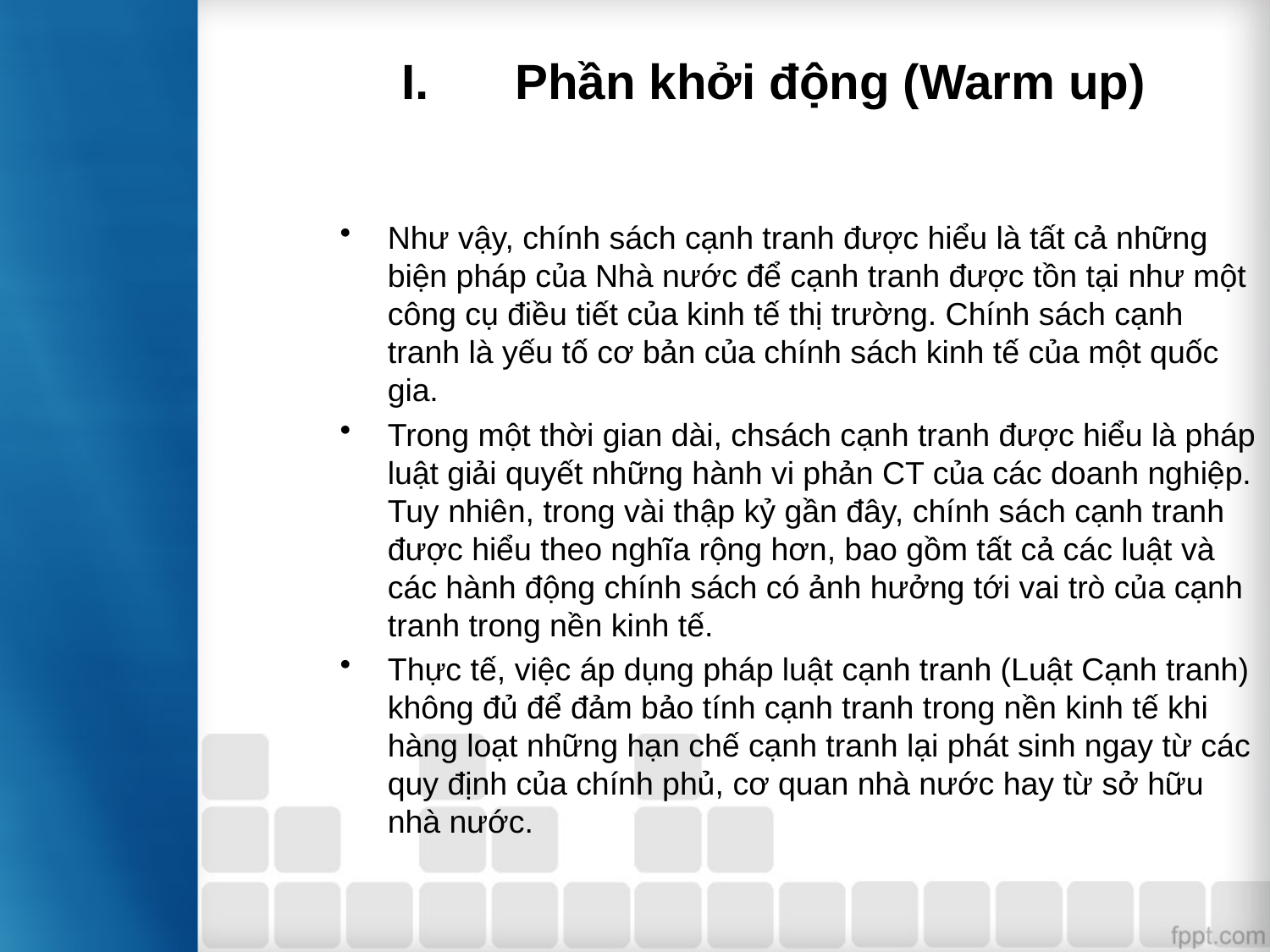

# I.	Phần khởi động (Warm up)
Như vậy, chính sách cạnh tranh được hiểu là tất cả những biện pháp của Nhà nước để cạnh tranh được tồn tại như một công cụ điều tiết của kinh tế thị trường. Chính sách cạnh tranh là yếu tố cơ bản của chính sách kinh tế của một quốc gia.
Trong một thời gian dài, chsách cạnh tranh được hiểu là pháp luật giải quyết những hành vi phản CT của các doanh nghiệp. Tuy nhiên, trong vài thập kỷ gần đây, chính sách cạnh tranh được hiểu theo nghĩa rộng hơn, bao gồm tất cả các luật và các hành động chính sách có ảnh hưởng tới vai trò của cạnh tranh trong nền kinh tế.
Thực tế, việc áp dụng pháp luật cạnh tranh (Luật Cạnh tranh) không đủ để đảm bảo tính cạnh tranh trong nền kinh tế khi hàng loạt những hạn chế cạnh tranh lại phát sinh ngay từ các quy định của chính phủ, cơ quan nhà nước hay từ sở hữu nhà nước.